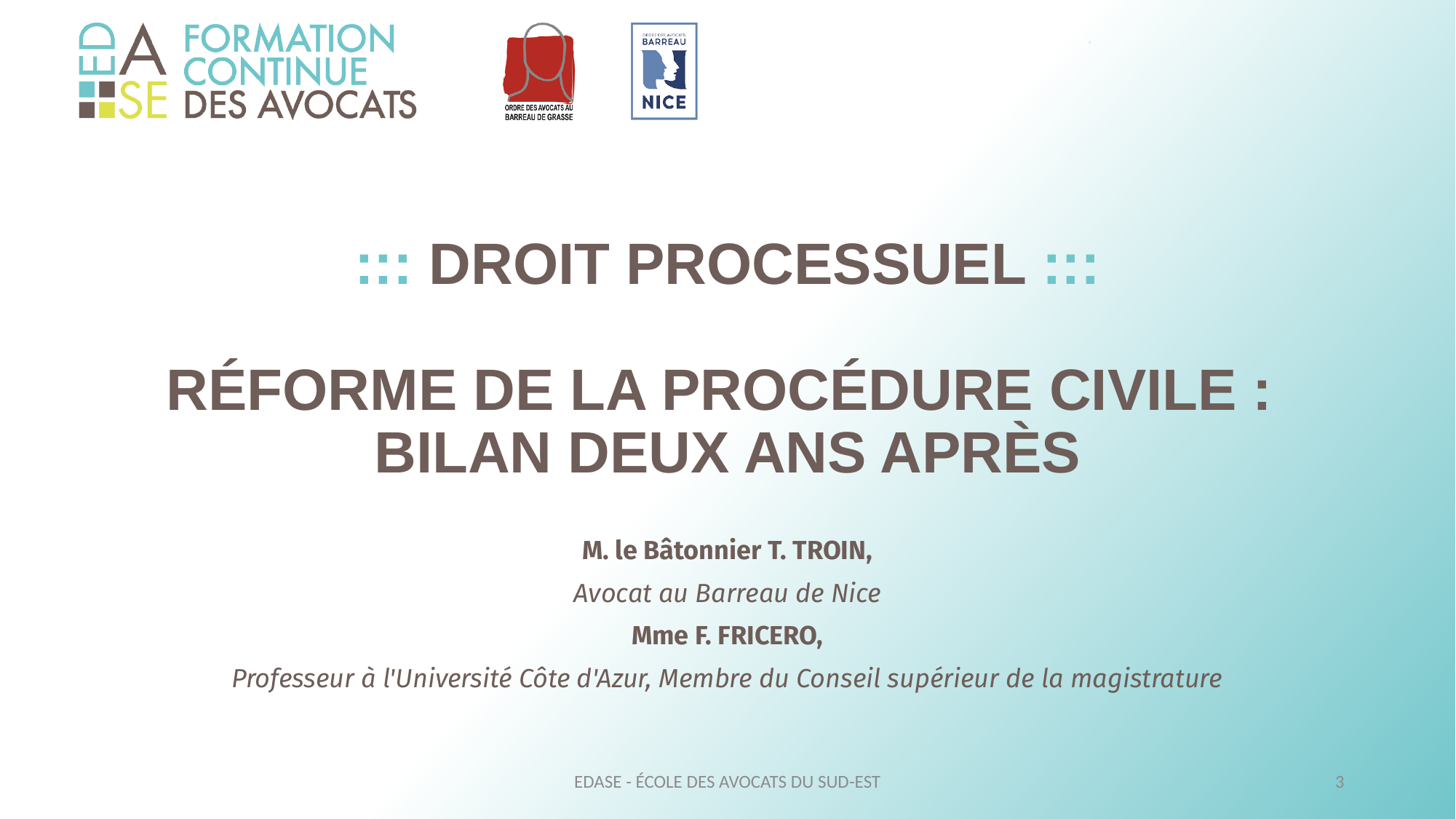

::: DROIT PROCESSUEL :::

RÉFORME DE LA PROCÉDURE CIVILE :
BILAN DEUX ANS APRÈS
M. le Bâtonnier T. TROIN,
Avocat au Barreau de Nice
Mme F. FRICERO,
Professeur à l'Université Côte d'Azur, Membre du Conseil supérieur de la magistrature
EDASE - ÉCOLE DES AVOCATS DU SUD-EST
3